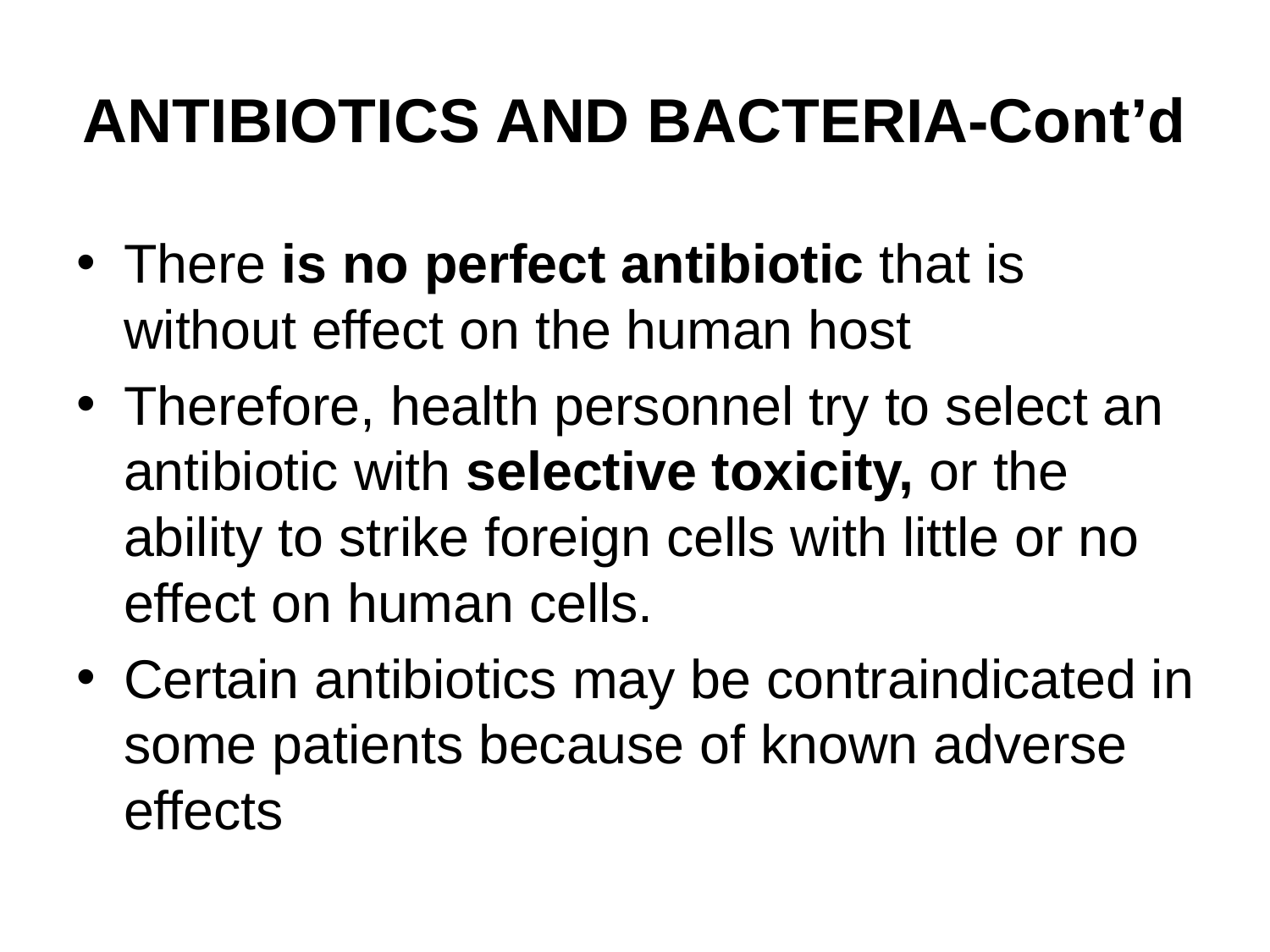

# ANTIBIOTICS AND BACTERIA-Cont’d
There is no perfect antibiotic that is without effect on the human host
Therefore, health personnel try to select an antibiotic with selective toxicity, or the ability to strike foreign cells with little or no effect on human cells.
Certain antibiotics may be contraindicated in some patients because of known adverse effects